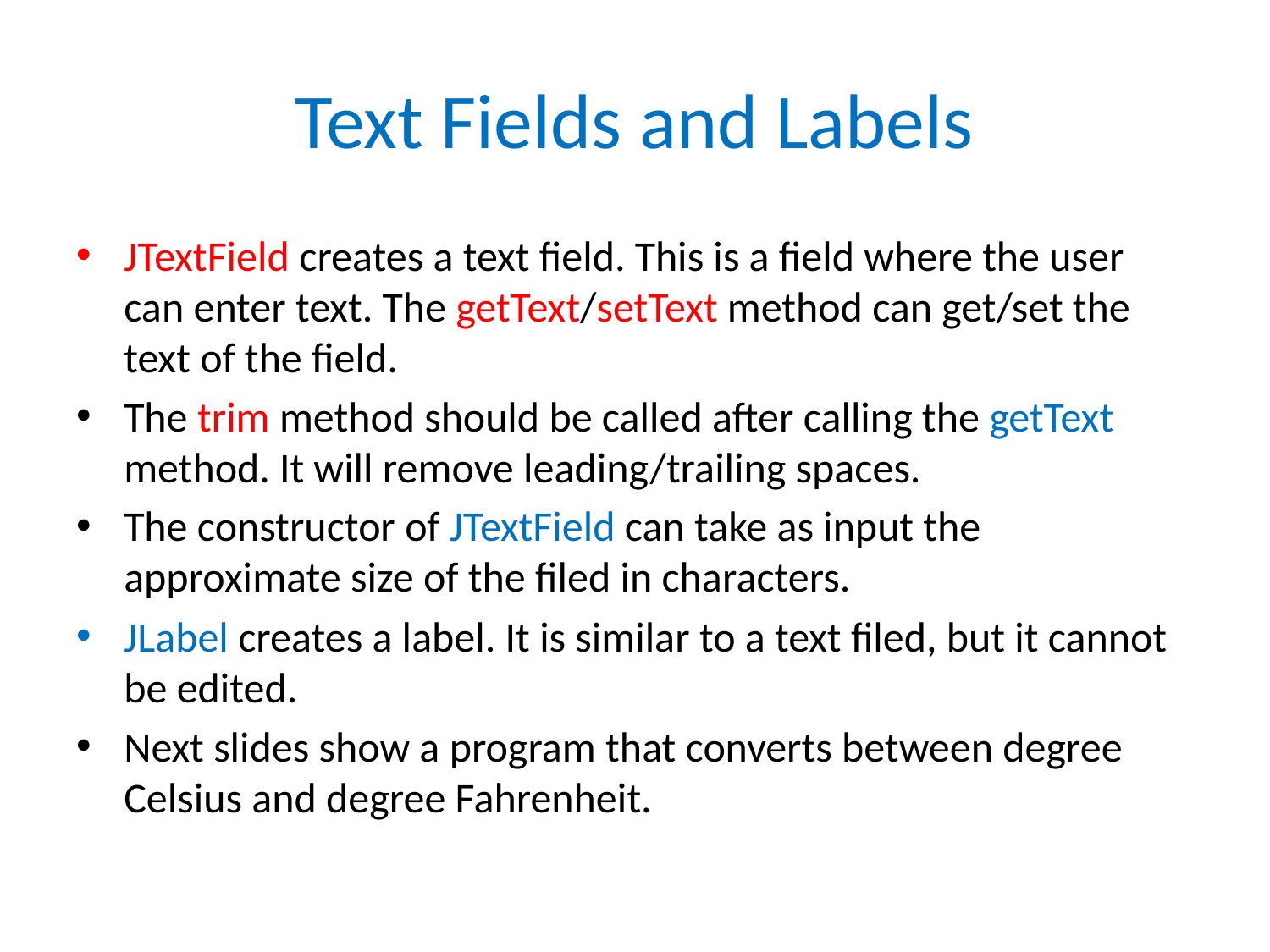

# Text Fields and Labels
JTextField creates a text field. This is a field where the user can enter text. The getText/setText method can get/set the text of the field.
The trim method should be called after calling the getText method. It will remove leading/trailing spaces.
The constructor of JTextField can take as input the approximate size of the filed in characters.
JLabel creates a label. It is similar to a text filed, but it cannot be edited.
Next slides show a program that converts between degree Celsius and degree Fahrenheit.